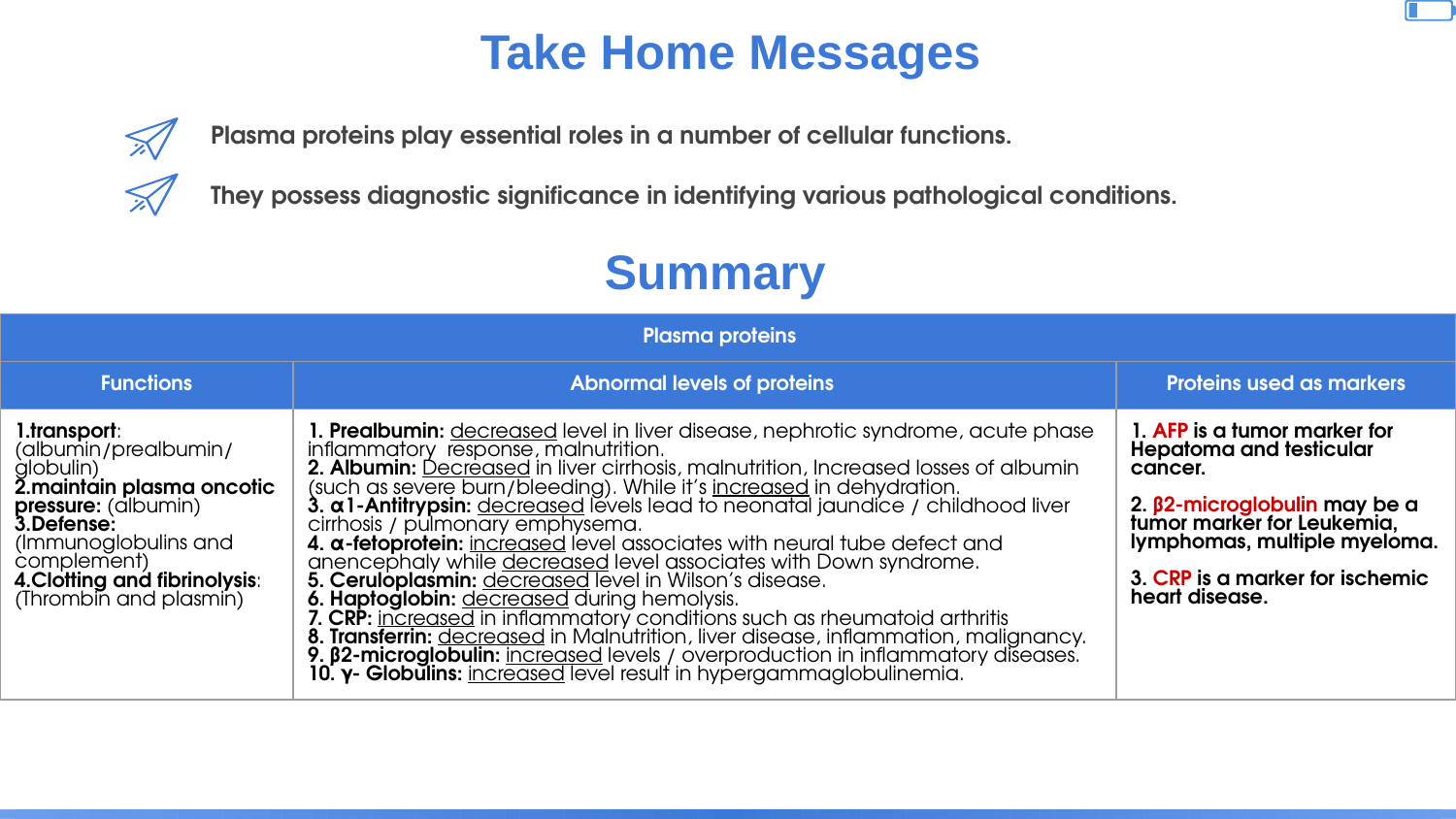

Take Home Messages
Plasma proteins play essential roles in a number of cellular functions.

They possess diagnostic significance in identifying various pathological conditions.

Summary
| Plasma proteins |  |  |
| --- | --- | --- |
| Functions | Abnormal levels of proteins | Proteins used as markers |
| 1.transport: (albumin/prealbumin/globulin) 2.maintain plasma oncotic pressure: (albumin) 3.Defense: (Immunoglobulins and complement) 4.Clotting and fibrinolysis: (Thrombin and plasmin) | 1. Prealbumin: decreased level in liver disease, nephrotic syndrome, acute phase inflammatory response, malnutrition. 2. Albumin: Decreased in liver cirrhosis, malnutrition, Increased losses of albumin (such as severe burn/bleeding). While it’s increased in dehydration. 3. α1-Antitrypsin: decreased levels lead to neonatal jaundice / childhood liver cirrhosis / pulmonary emphysema. 4. α-fetoprotein: increased level associates with neural tube defect and anencephaly while decreased level associates with Down syndrome. 5. Ceruloplasmin: decreased level in Wilson’s disease. 6. Haptoglobin: decreased during hemolysis. 7. CRP: increased in inflammatory conditions such as rheumatoid arthritis 8. Transferrin: decreased in Malnutrition, liver disease, inflammation, malignancy. 9. β2-microglobulin: increased levels / overproduction in inflammatory diseases. 10. γ- Globulins: increased level result in hypergammaglobulinemia. | 1. AFP is a tumor marker for Hepatoma and testicular cancer. 2. β2-microglobulin may be a tumor marker for Leukemia, lymphomas, multiple myeloma. 3. CRP is a marker for ischemic heart disease. |